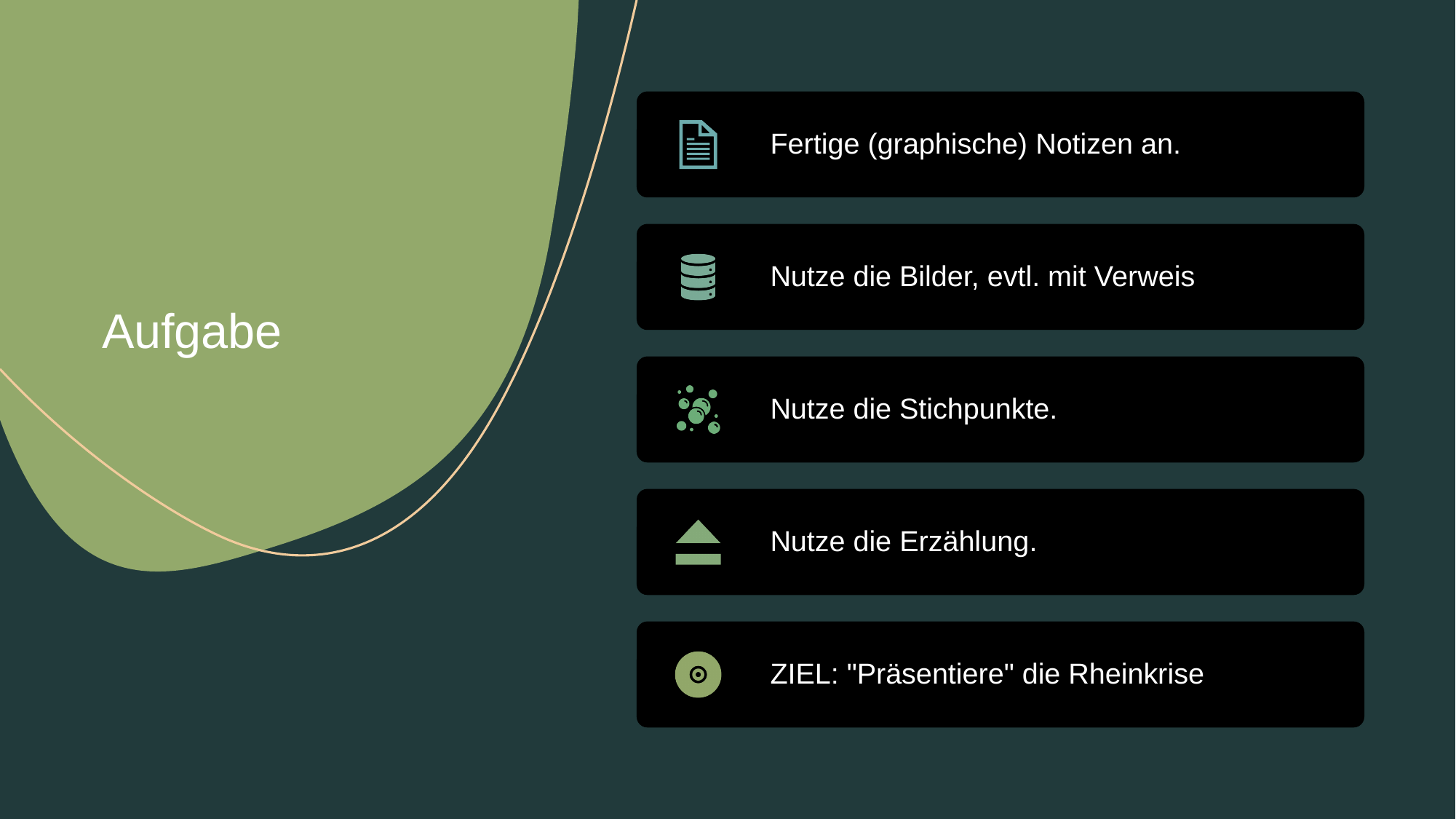

# Aufgabe
Fertige (graphische) Notizen an.
Nutze die Bilder, evtl. mit Verweis
Nutze die Stichpunkte.
Nutze die Erzählung.
ZIEL: "Präsentiere" die Rheinkrise